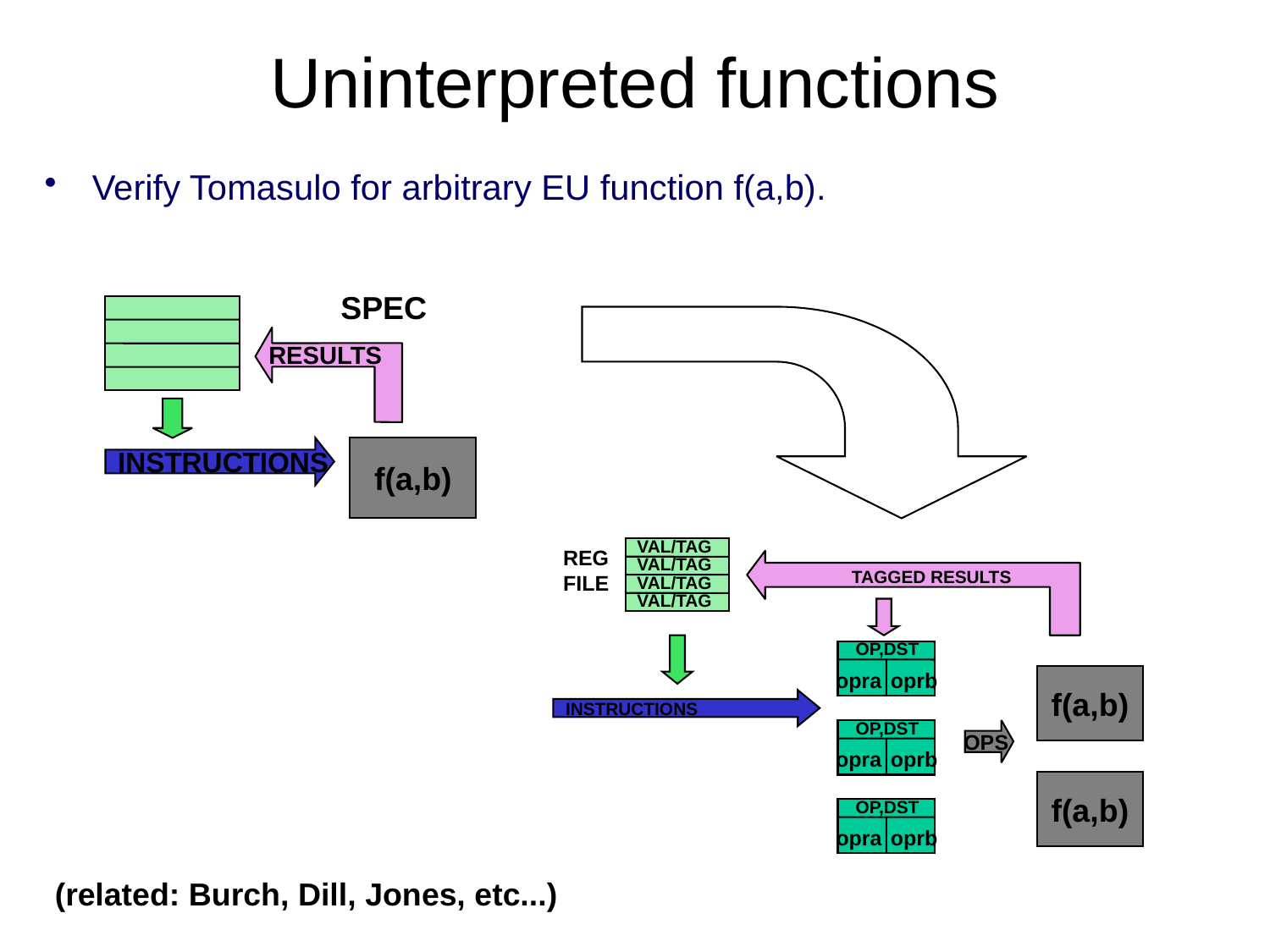

# Uninterpreted functions
Verify Tomasulo for arbitrary EU function f(a,b).

SPEC

RESULTS

INSTRUCTIONS
f(a,b)
VAL/TAG
REG
FILE

VAL/TAG

TAGGED RESULTS
VAL/TAG

VAL/TAG

OP,DST

opra
oprb
f(a,b)
INSTRUCTIONS
OP,DST

OPS

opra
oprb
f(a,b)

OP,DST

opra
oprb
(related: Burch, Dill, Jones, etc...)